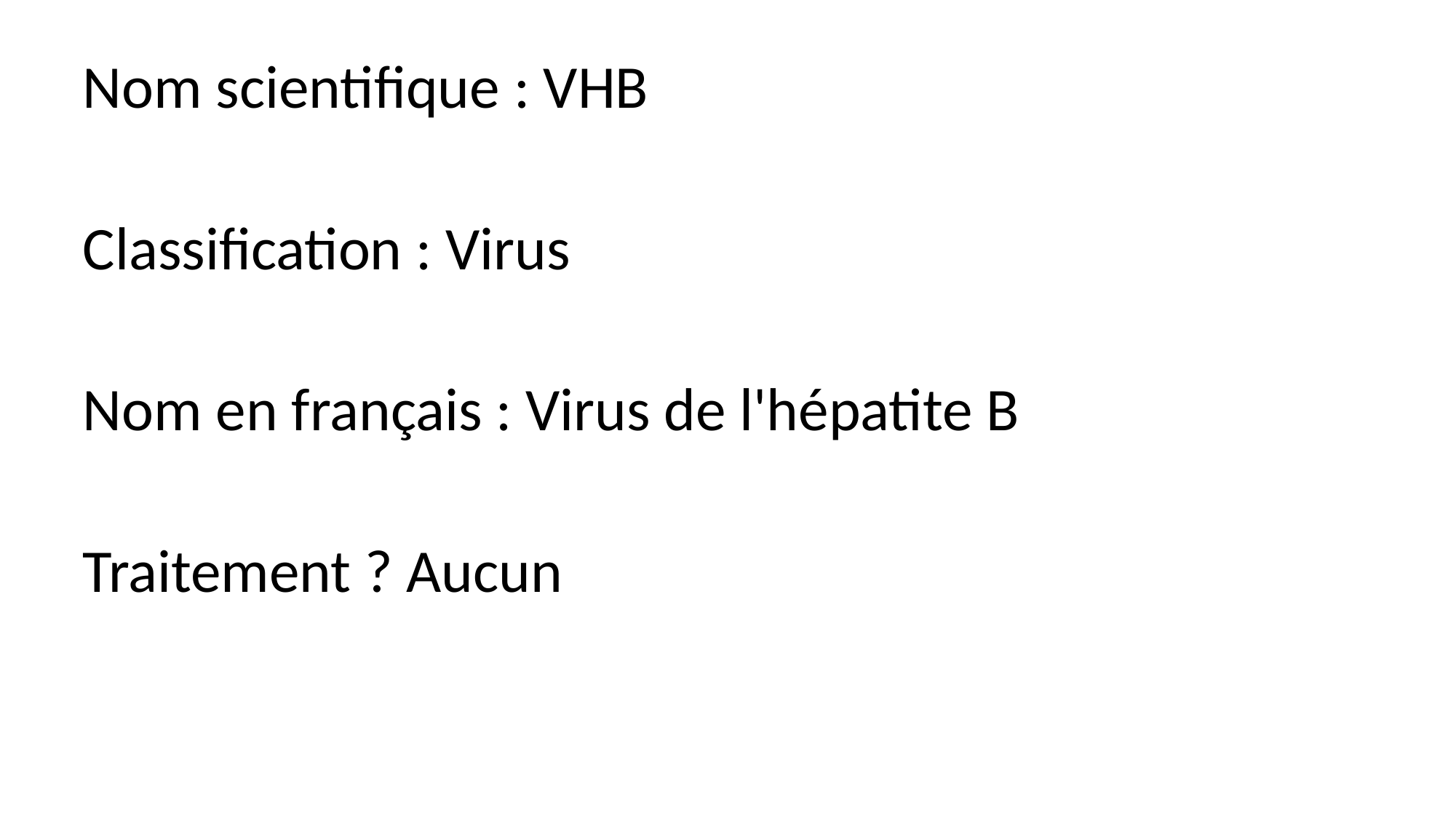

Nom scientifique : VHB

Classification : Virus

Nom en français : Virus de l'hépatite B

Traitement ? Aucun